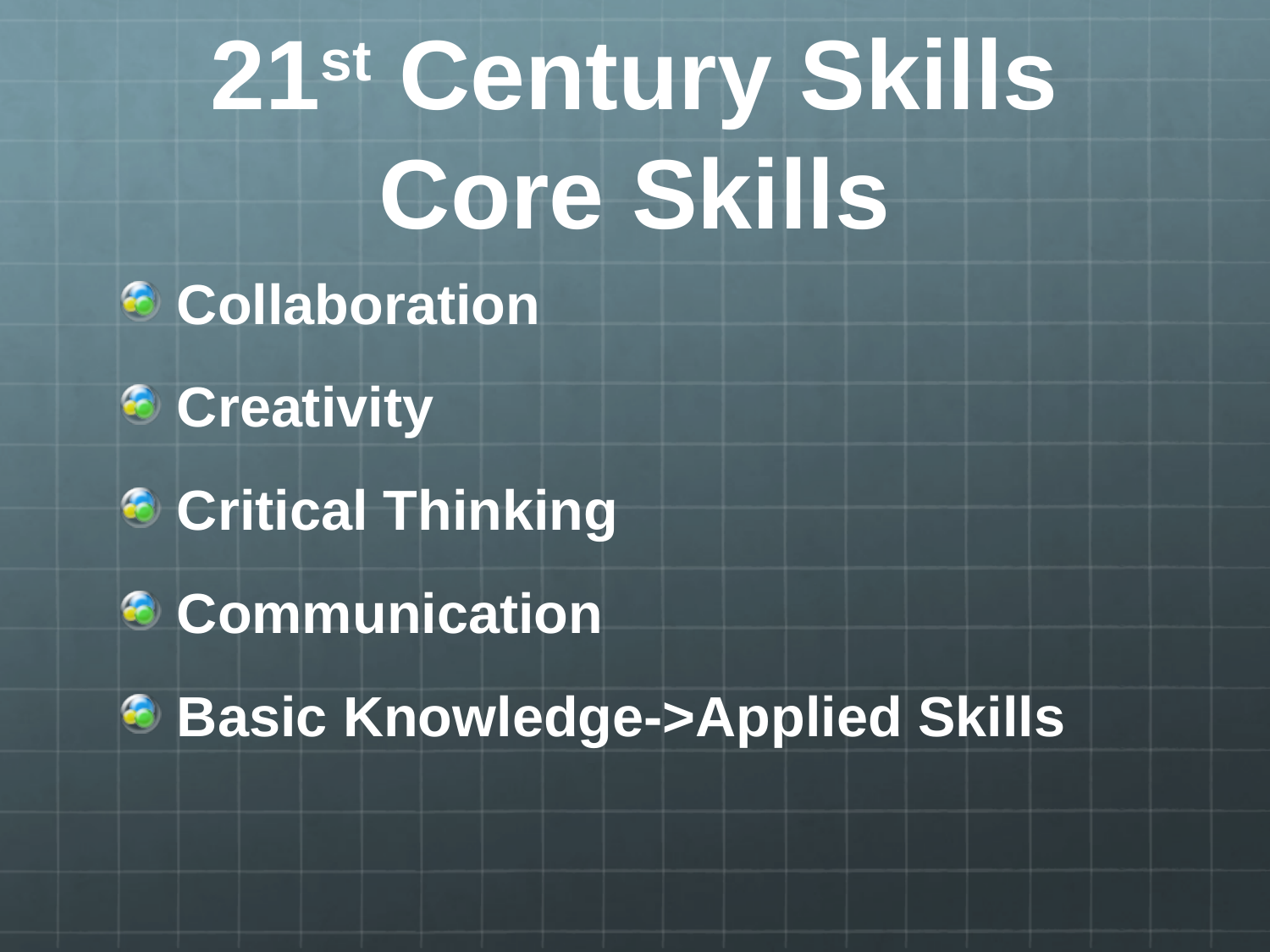

# 21st Century Skills Core Skills
Collaboration
Creativity
Critical Thinking
Communication
Basic Knowledge->Applied Skills